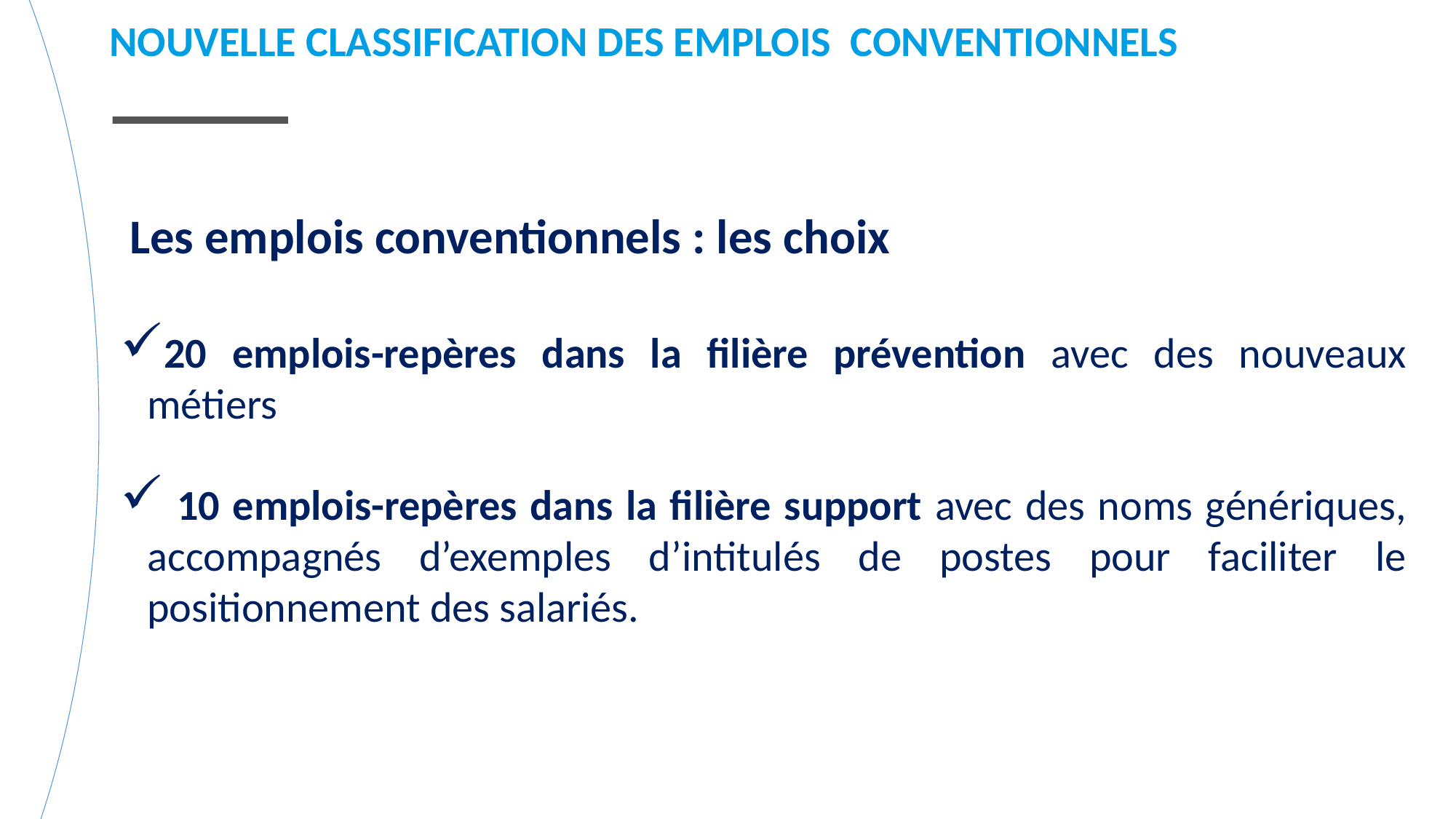

NOUVELLE CLASSIFICATION DES EMPLOIS  CONVENTIONNELS

 Les emplois conventionnels : les choix

20 emplois-repères dans la filière prévention avec des nouveaux métiers

 10 emplois-repères dans la filière support avec des noms génériques, accompagnés d’exemples d’intitulés de postes pour faciliter le positionnement des salariés.